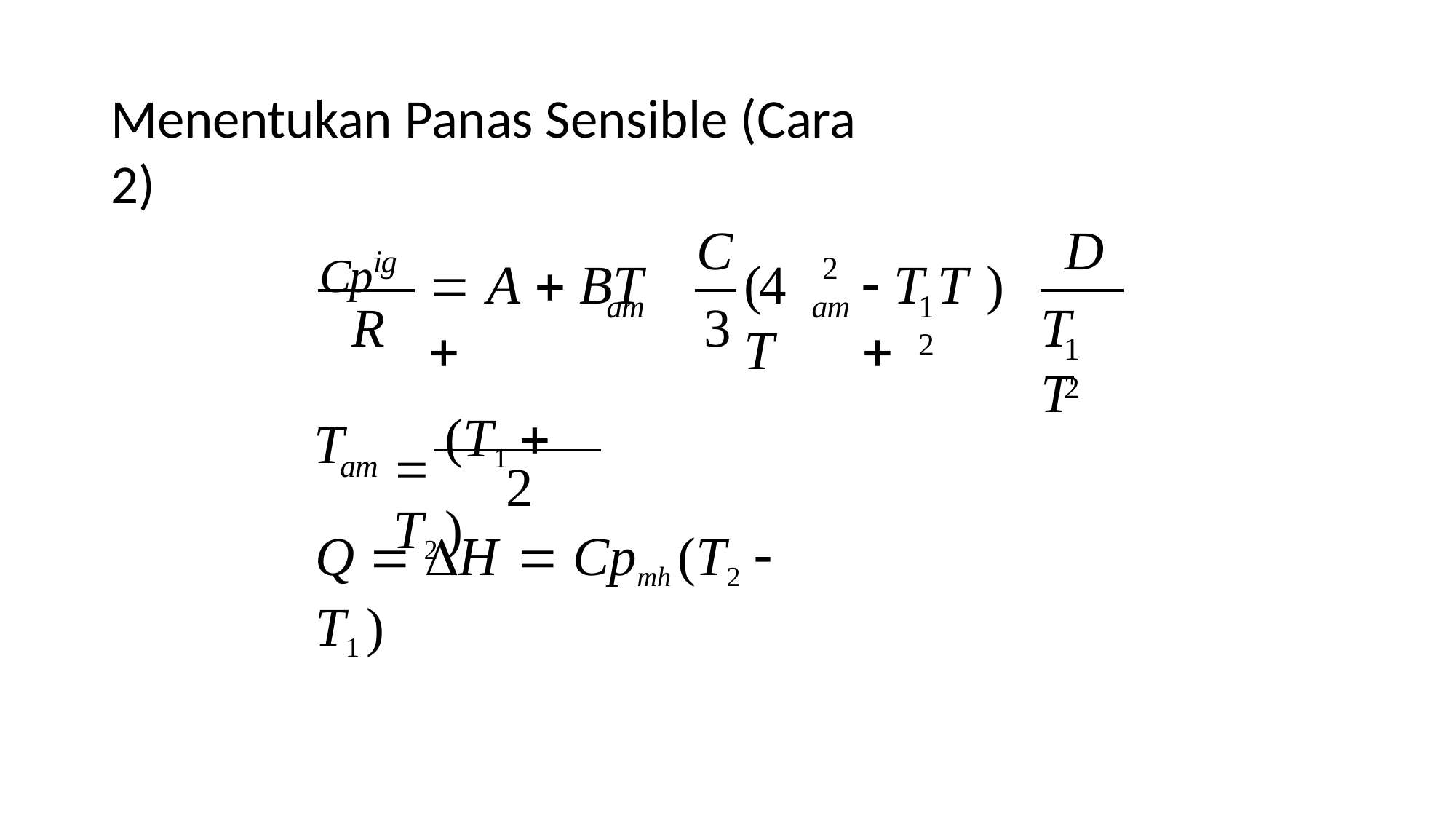

# Menentukan Panas Sensible (Cara 2)
Cpig
C
D
2
am
= A + BT	+
(4T
− T T ) +
am
1	2
R
3
TT

1	2
= (T1 + T2 )
T
am
2

Q = ΔH = Cpmh (T2  − T1 )